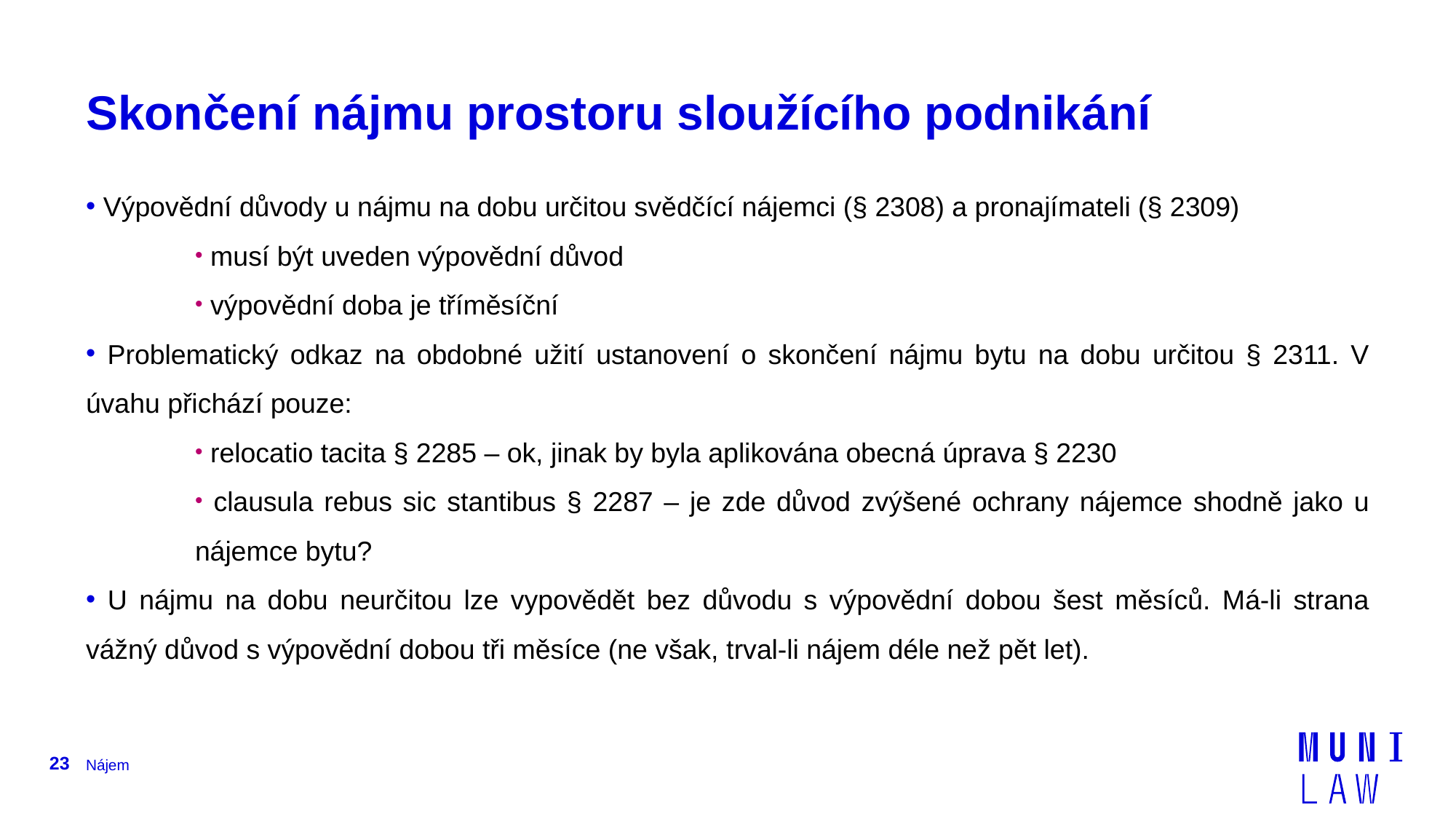

# Skončení nájmu prostoru sloužícího podnikání
 Výpovědní důvody u nájmu na dobu určitou svědčící nájemci (§ 2308) a pronajímateli (§ 2309)
 musí být uveden výpovědní důvod
 výpovědní doba je tříměsíční
 Problematický odkaz na obdobné užití ustanovení o skončení nájmu bytu na dobu určitou § 2311. V úvahu přichází pouze:
 relocatio tacita § 2285 – ok, jinak by byla aplikována obecná úprava § 2230
 clausula rebus sic stantibus § 2287 – je zde důvod zvýšené ochrany nájemce shodně jako u nájemce bytu?
 U nájmu na dobu neurčitou lze vypovědět bez důvodu s výpovědní dobou šest měsíců. Má-li strana vážný důvod s výpovědní dobou tři měsíce (ne však, trval-li nájem déle než pět let).
23
Nájem